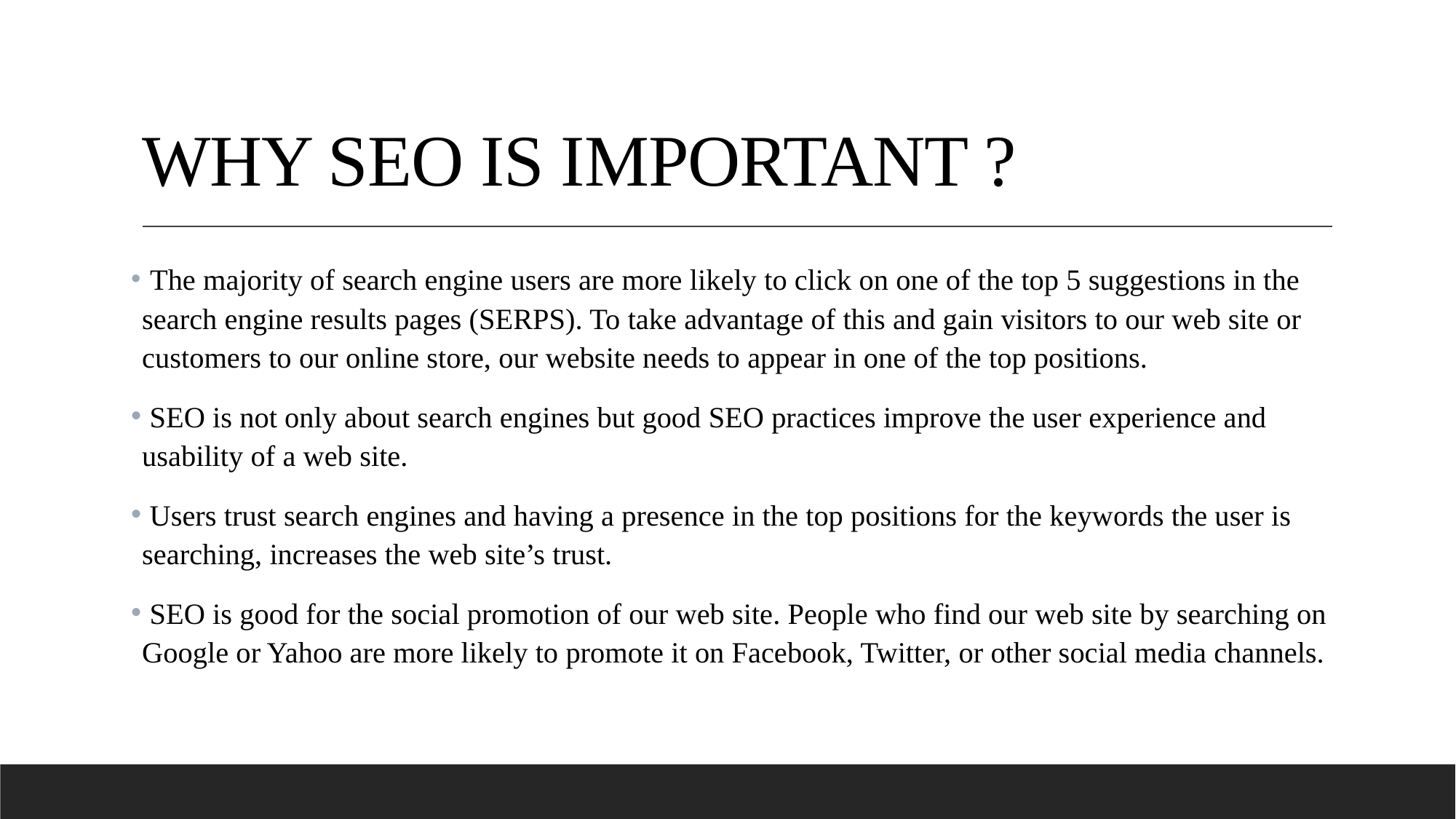

# WHY SEO IS IMPORTANT ?
 The majority of search engine users are more likely to click on one of the top 5 suggestions in the search engine results pages (SERPS). To take advantage of this and gain visitors to our web site or customers to our online store, our website needs to appear in one of the top positions.
 SEO is not only about search engines but good SEO practices improve the user experience and usability of a web site.
 Users trust search engines and having a presence in the top positions for the keywords the user is searching, increases the web site’s trust.
 SEO is good for the social promotion of our web site. People who find our web site by searching on Google or Yahoo are more likely to promote it on Facebook, Twitter, or other social media channels.